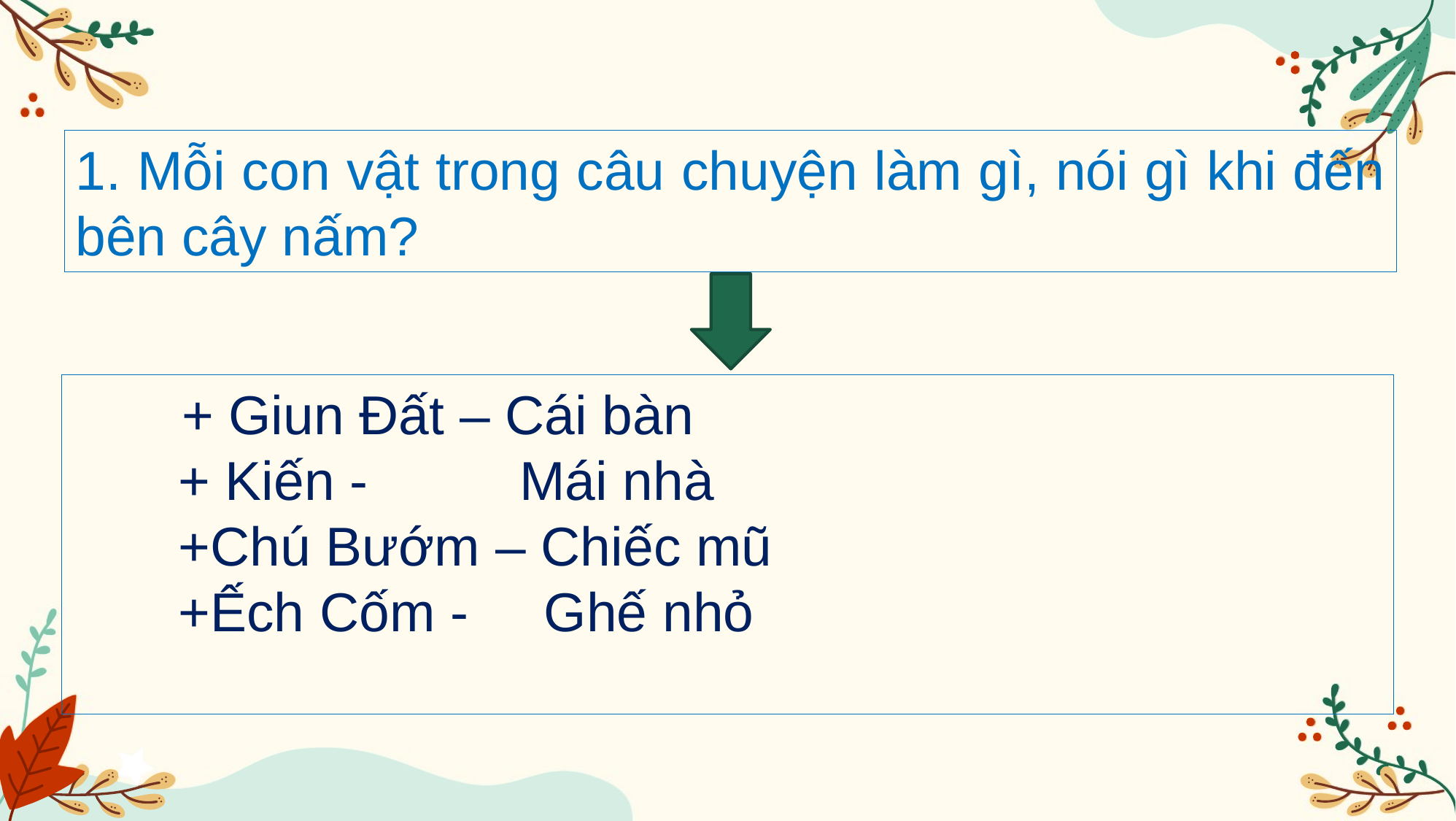

1. Mỗi con vật trong câu chuyện làm gì, nói gì khi đến bên cây nấm?

	+ Giun Đất – Cái bàn
       + Kiến -          Mái nhà
       +Chú Bướm – Chiếc mũ
       +Ếch Cốm -     Ghế nhỏ